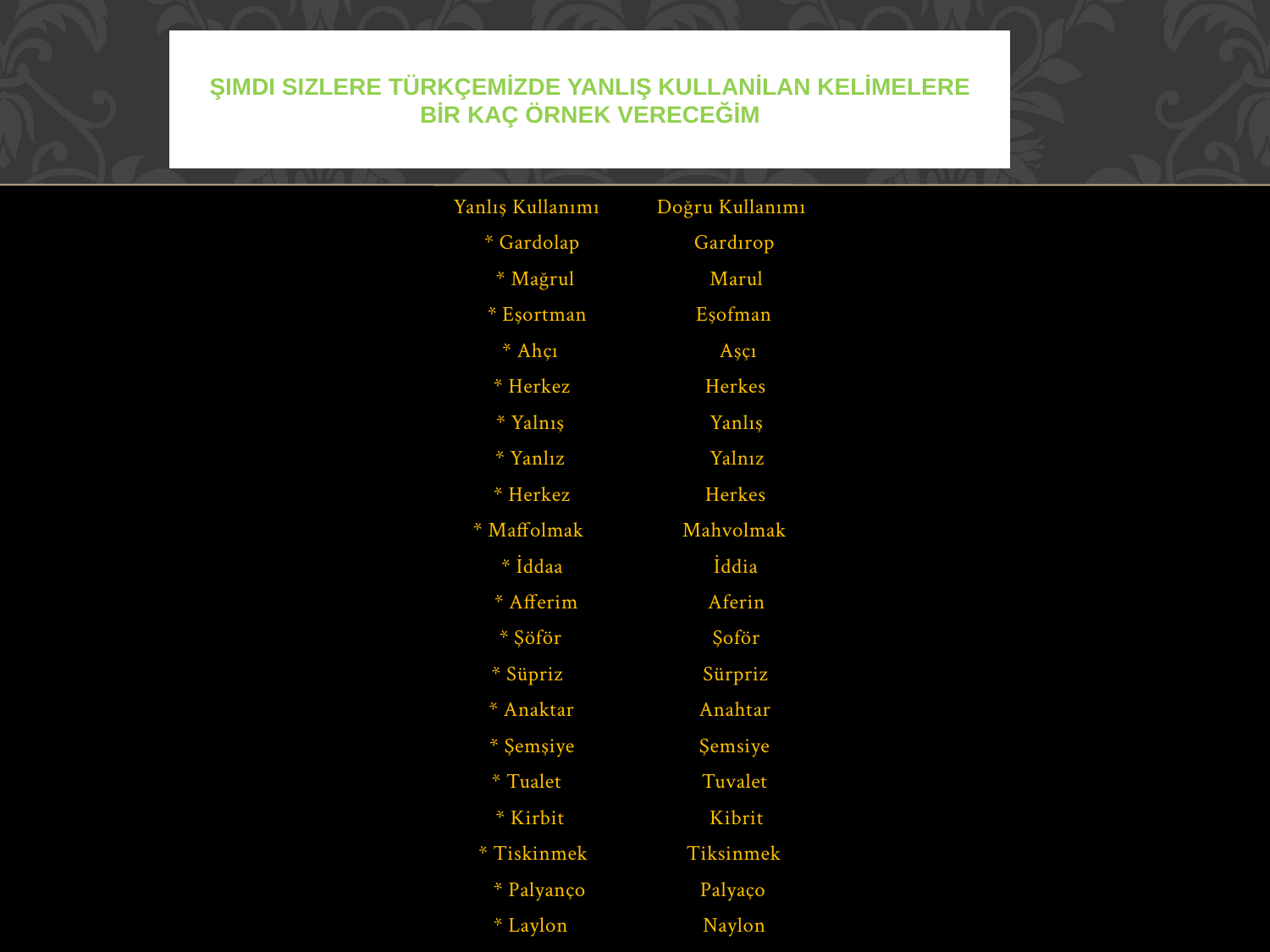

# Şımdı sızlere türkçemİzde yanlIş kullanilan kelİmelere bİr kaç örnek vereceĞİM
Yanlış Kullanımı           Doğru Kullanımı
* Gardolap                      Gardırop
* Mağrul                          Marul
* Eşortman                     Eşofman
* Ahçı                               Aşçı
* Herkez                          Herkes
* Yalnış                            Yanlış
* Yanlız                            Yalnız
* Herkez                          Herkes
* Maffolmak                   Mahvolmak
* İddaa                             İddia
* Afferim                         Aferin
* Şöför                             Şoför
* Süpriz                           Sürpriz
* Anaktar                        Anahtar
* Şemşiye                        Şemsiye
* Tualet                           Tuvalet
* Kirbit                            Kibrit
* Tiskinmek                   Tiksinmek
* Palyanço                      Palyaço
* Laylon                          Naylon